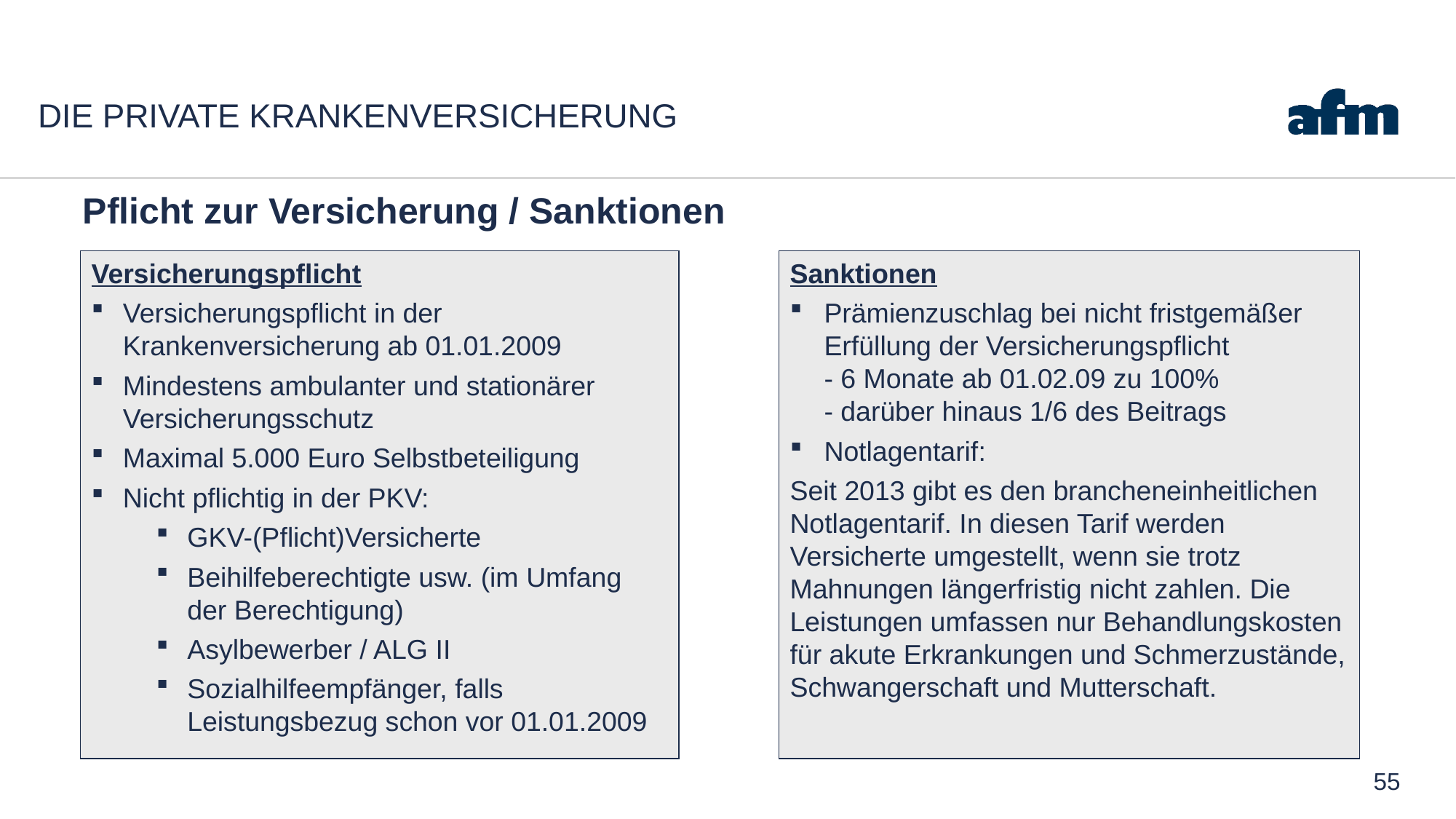

# Die private Krankenversicherung
Pflicht zur Versicherung / Sanktionen
Versicherungspflicht
Versicherungspflicht in der Krankenversicherung ab 01.01.2009
Mindestens ambulanter und stationärer Versicherungsschutz
Maximal 5.000 Euro Selbstbeteiligung
Nicht pflichtig in der PKV:
GKV-(Pflicht)Versicherte
Beihilfeberechtigte usw. (im Umfang der Berechtigung)
Asylbewerber / ALG II
Sozialhilfeempfänger, falls Leistungsbezug schon vor 01.01.2009
Sanktionen
Prämienzuschlag bei nicht fristgemäßer Erfüllung der Versicherungspflicht
- 6 Monate ab 01.02.09 zu 100%
- darüber hinaus 1/6 des Beitrags
Notlagentarif:
Seit 2013 gibt es den brancheneinheitlichen Notlagentarif. In diesen Tarif werden Versicherte umgestellt, wenn sie trotz Mahnungen längerfristig nicht zahlen. Die Leistungen umfassen nur Behandlungskosten für akute Erkrankungen und Schmerzustände, Schwangerschaft und Mutterschaft.
55